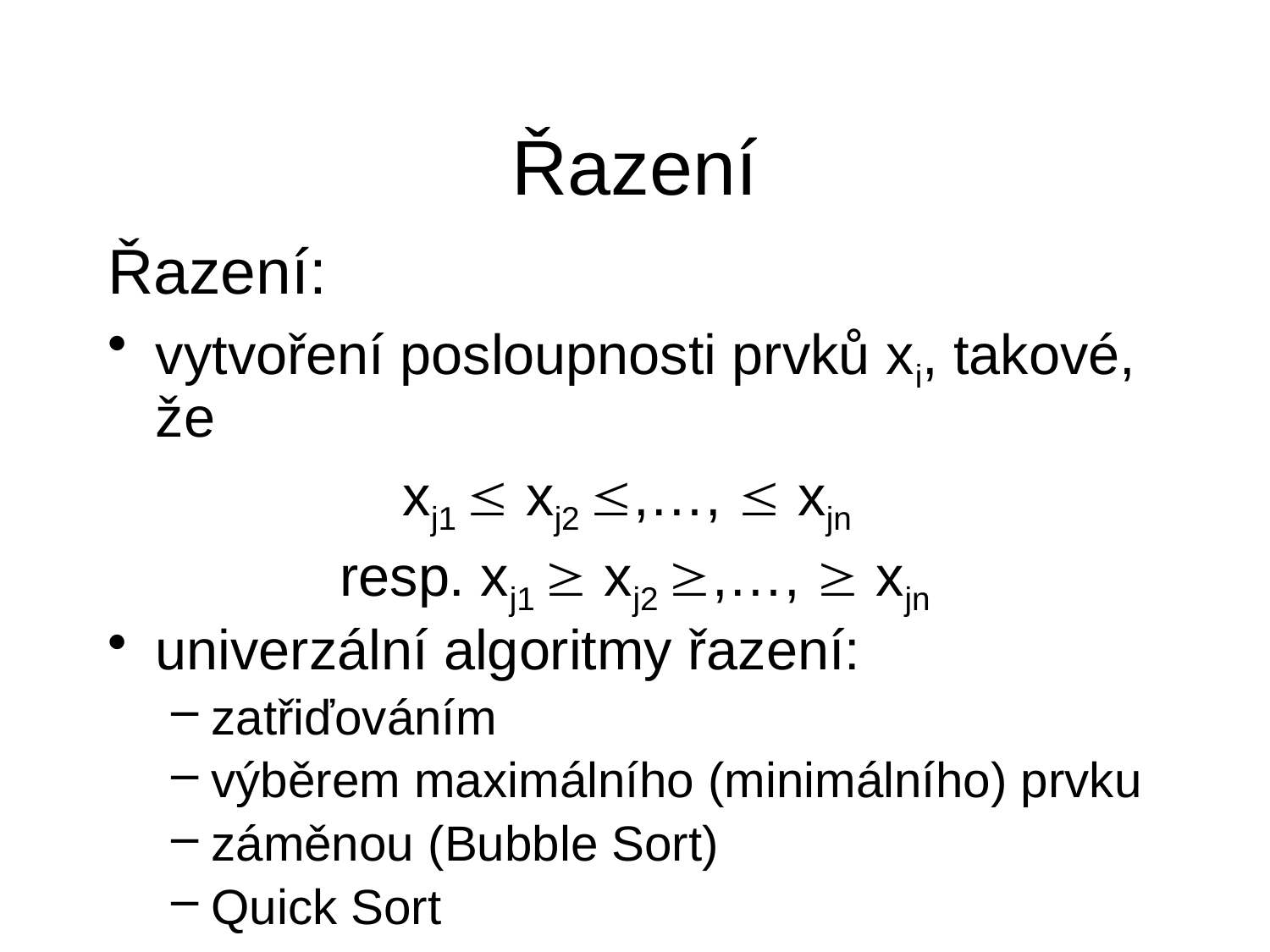

# Řazení
Řazení:
vytvoření posloupnosti prvků xi, takové, že
xj1 ≤ xj2 ≤,…, ≤ xjn
resp. xj1 ≥ xj2 ≥,…, ≥ xjn
univerzální algoritmy řazení:
zatřiďováním
výběrem maximálního (minimálního) prvku
záměnou (Bubble Sort)
Quick Sort